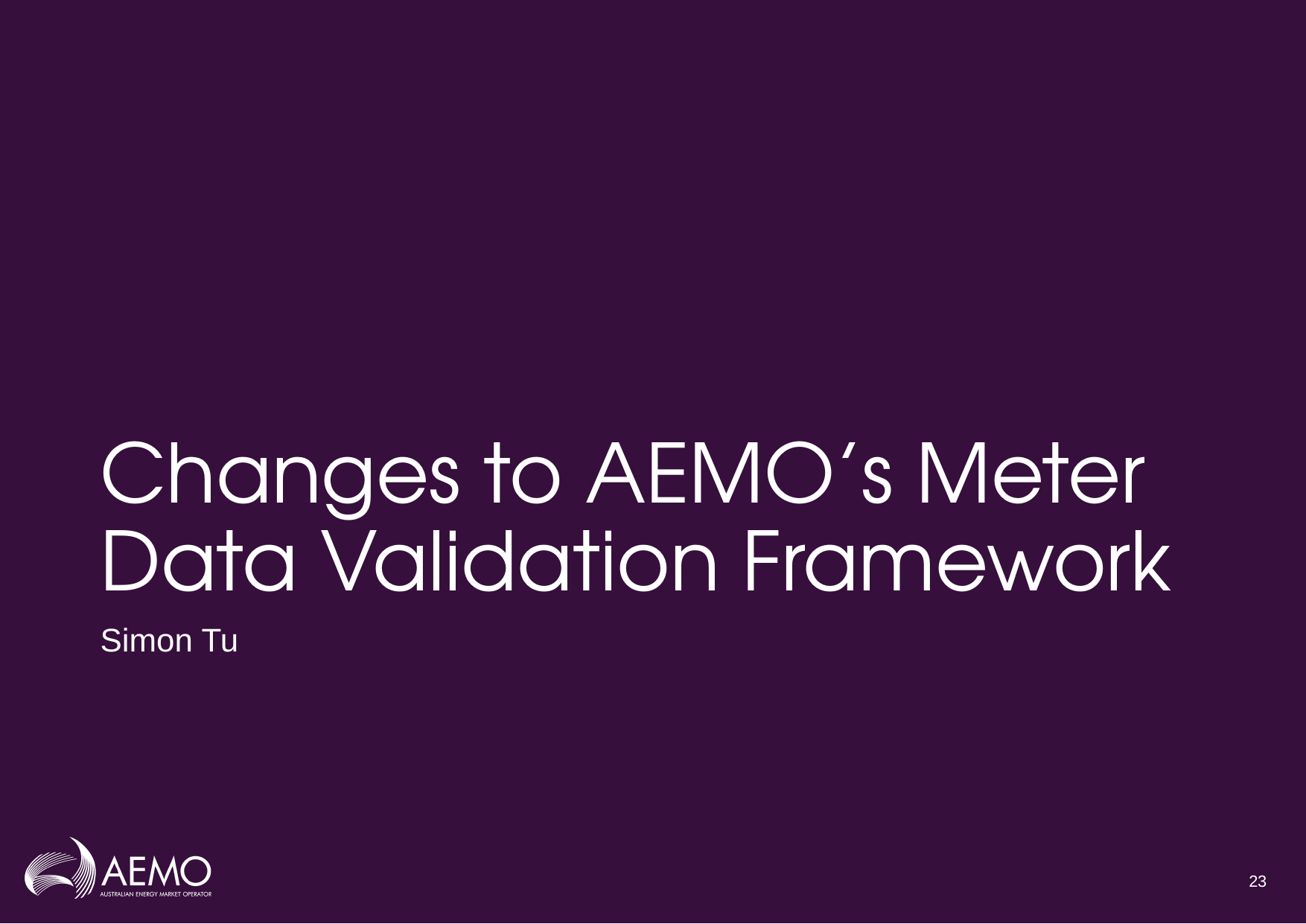

# Changes to AEMO’s Meter Data Validation Framework
Simon Tu
23